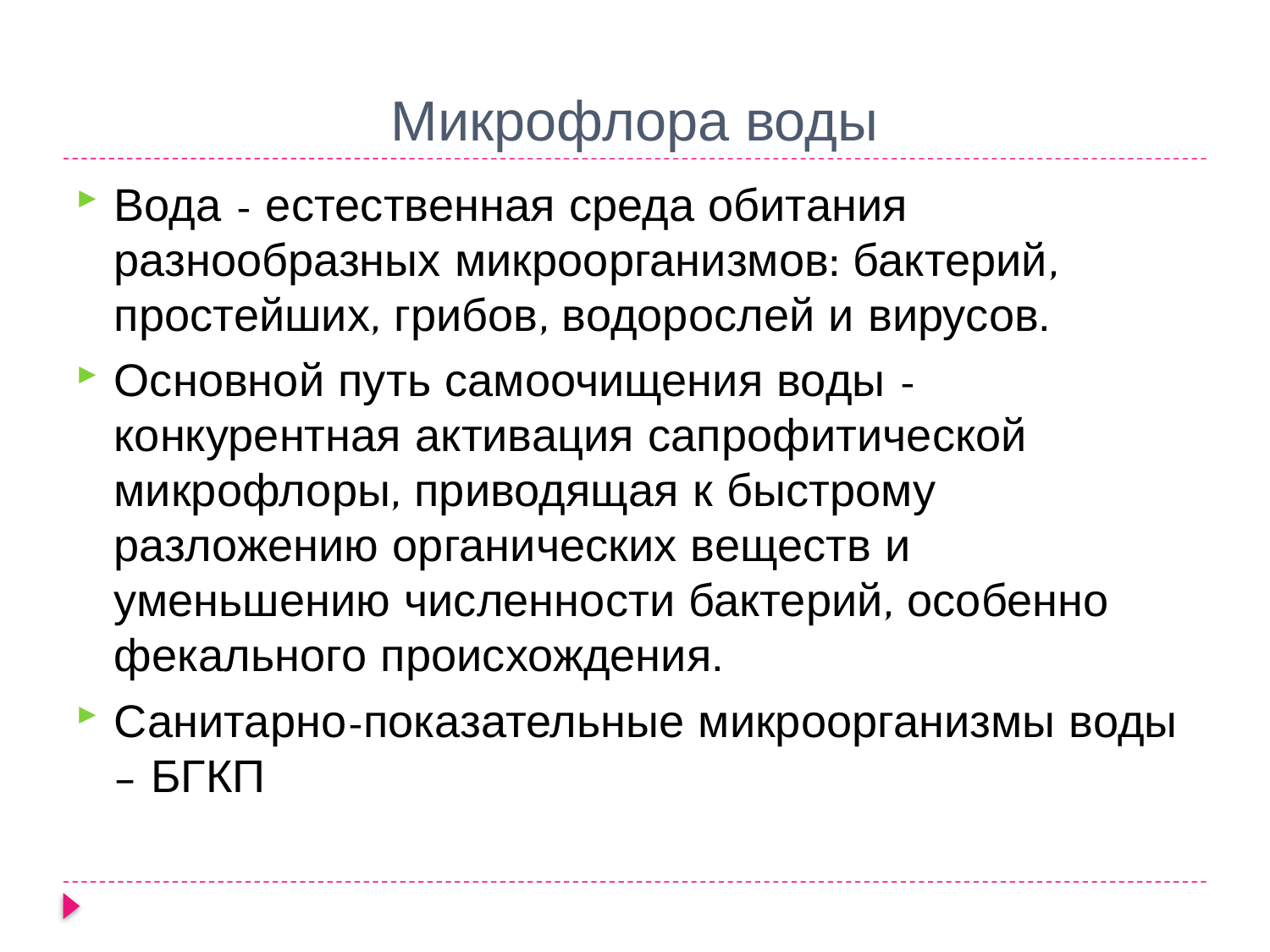

# Микрофлора воды
Вода - естественная среда обитания разнообразных микроорганизмов: бактерий, простейших, грибов, водорослей и вирусов.
Основной путь самоочищения воды - конкурентная активация сапрофитической микрофлоры, приводящая к быстрому разложению органических веществ и уменьшению численности бактерий, особенно фекального происхождения.
Санитарно-показательные микроорганизмы воды – БГКП